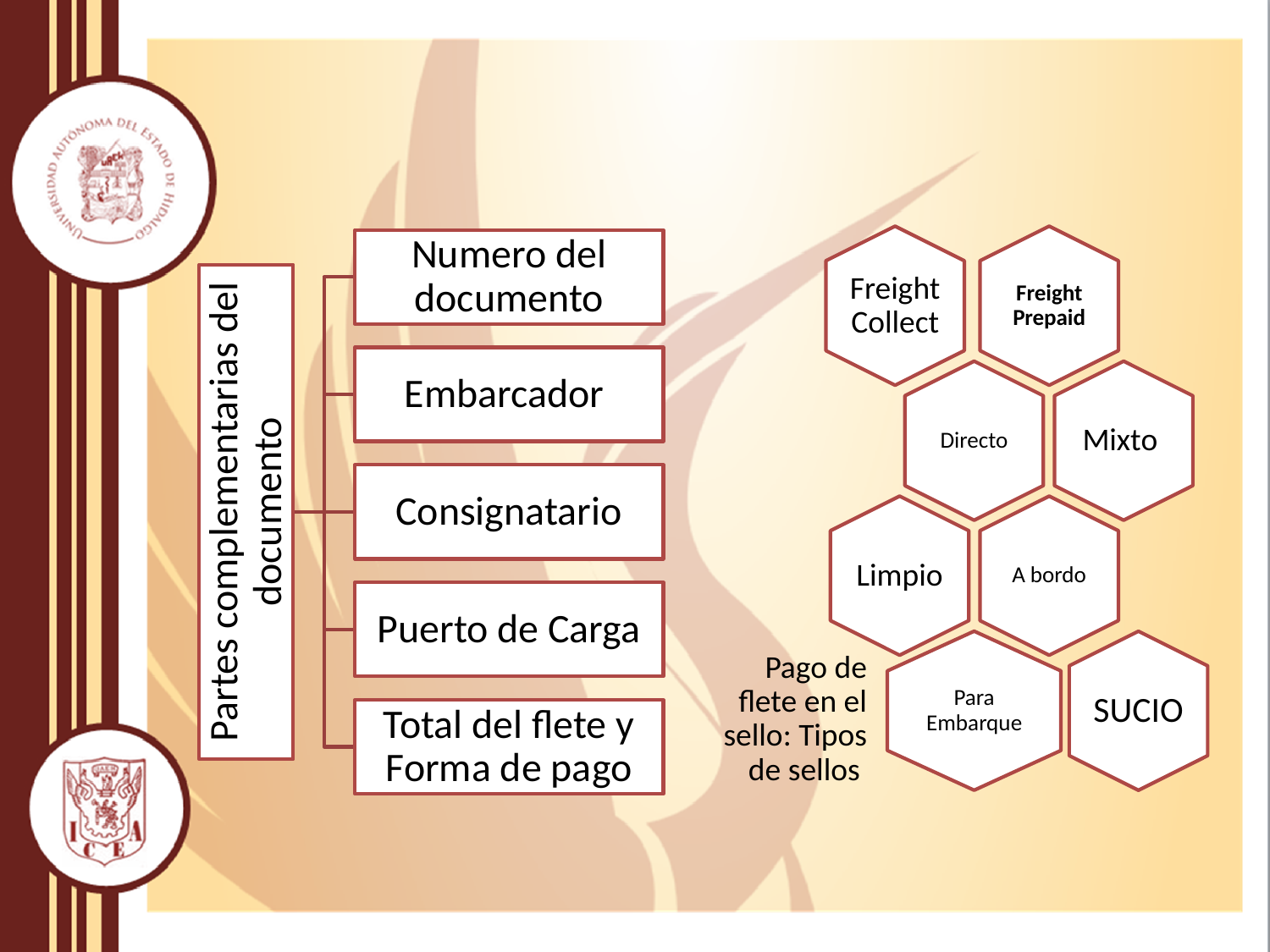

Freight Prepaid

Freight Collect
Directo
Mixto
A bordo
Limpio
Para Embarque
Pago de flete en el sello: Tipos de sellos
SUCIO

Partes complementarias del documento
Numero del documento
Embarcador
Consignatario
Puerto de Carga
Total del flete y Forma de pago